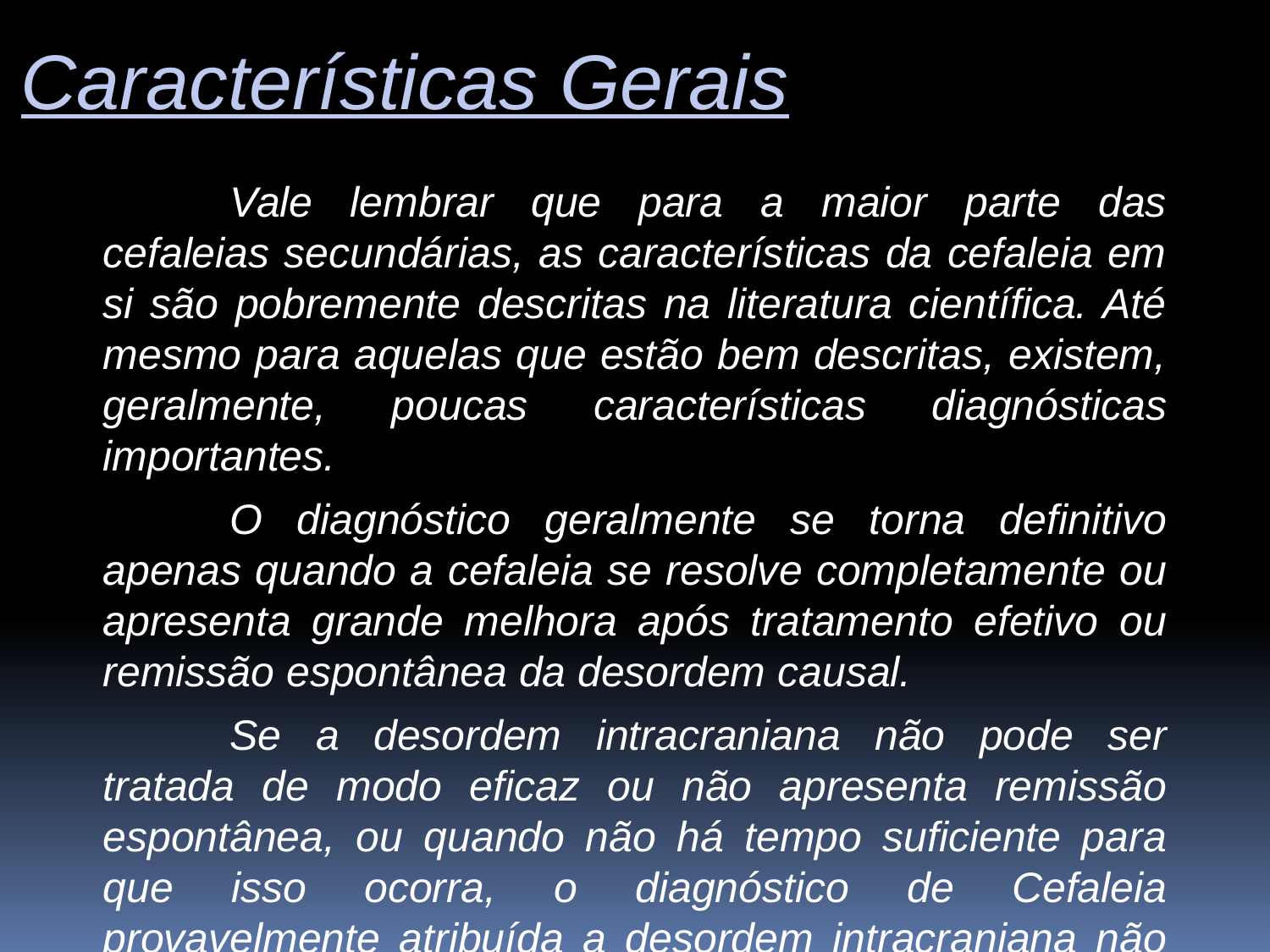

Características Gerais
	Vale lembrar que para a maior parte das cefaleias secundárias, as características da cefaleia em si são pobremente descritas na literatura científica. Até mesmo para aquelas que estão bem descritas, existem, geralmente, poucas características diagnósticas importantes.
	O diagnóstico geralmente se torna definitivo apenas quando a cefaleia se resolve completamente ou apresenta grande melhora após tratamento efetivo ou remissão espontânea da desordem causal.
	Se a desordem intracraniana não pode ser tratada de modo eficaz ou não apresenta remissão espontânea, ou quando não há tempo suficiente para que isso ocorra, o diagnóstico de Cefaleia provavelmente atribuída a desordem intracraniana não vascular é aplicado.